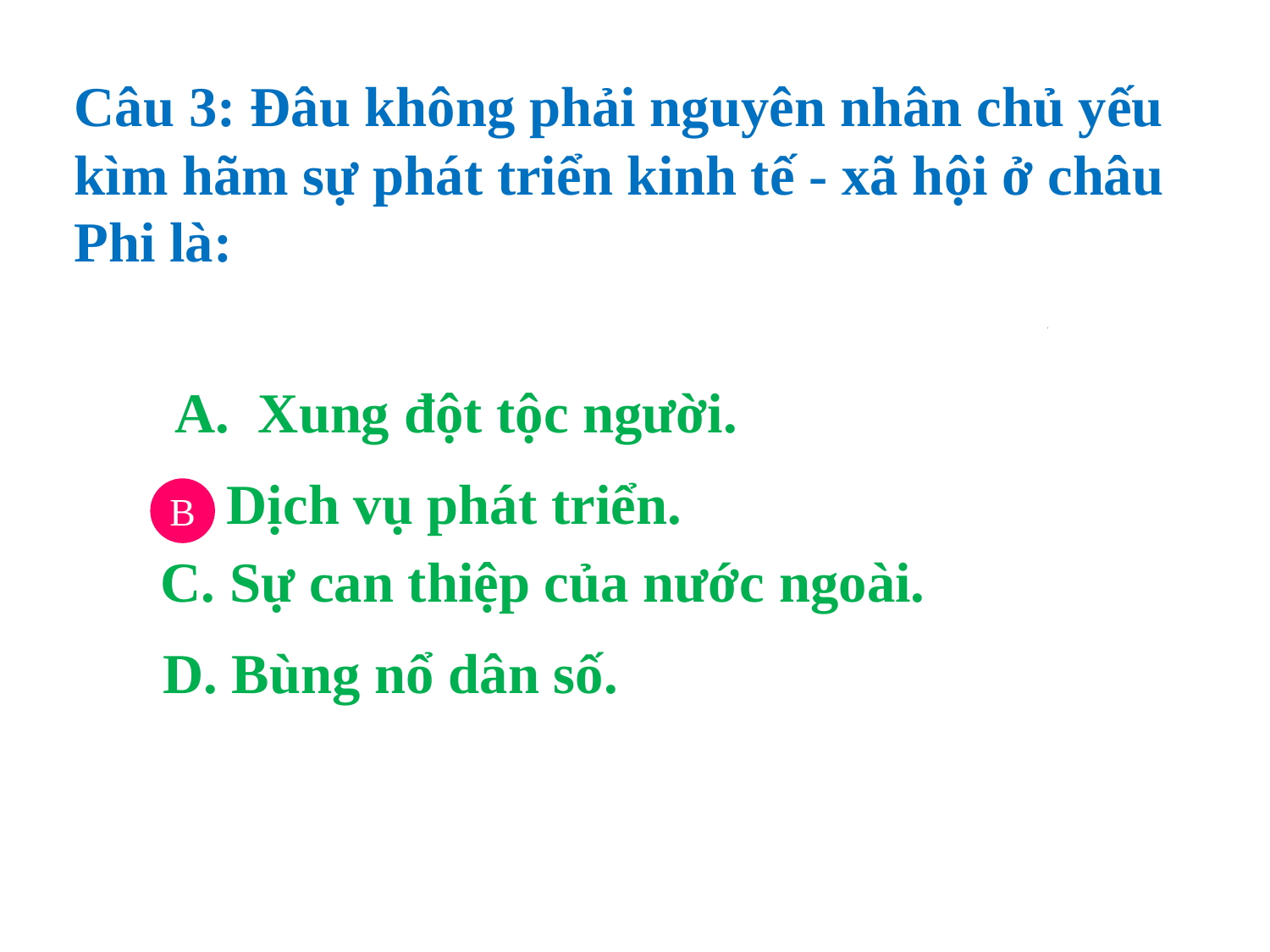

Câu 3: Đâu không phải nguyên nhân chủ yếu kìm hãm sự phát triển kinh tế - xã hội ở châu Phi là:

 A.  Xung đột tộc người.
B. Dịch vụ phát triển.
B
C. Sự can thiệp của nước ngoài.
D. Bùng nổ dân số.